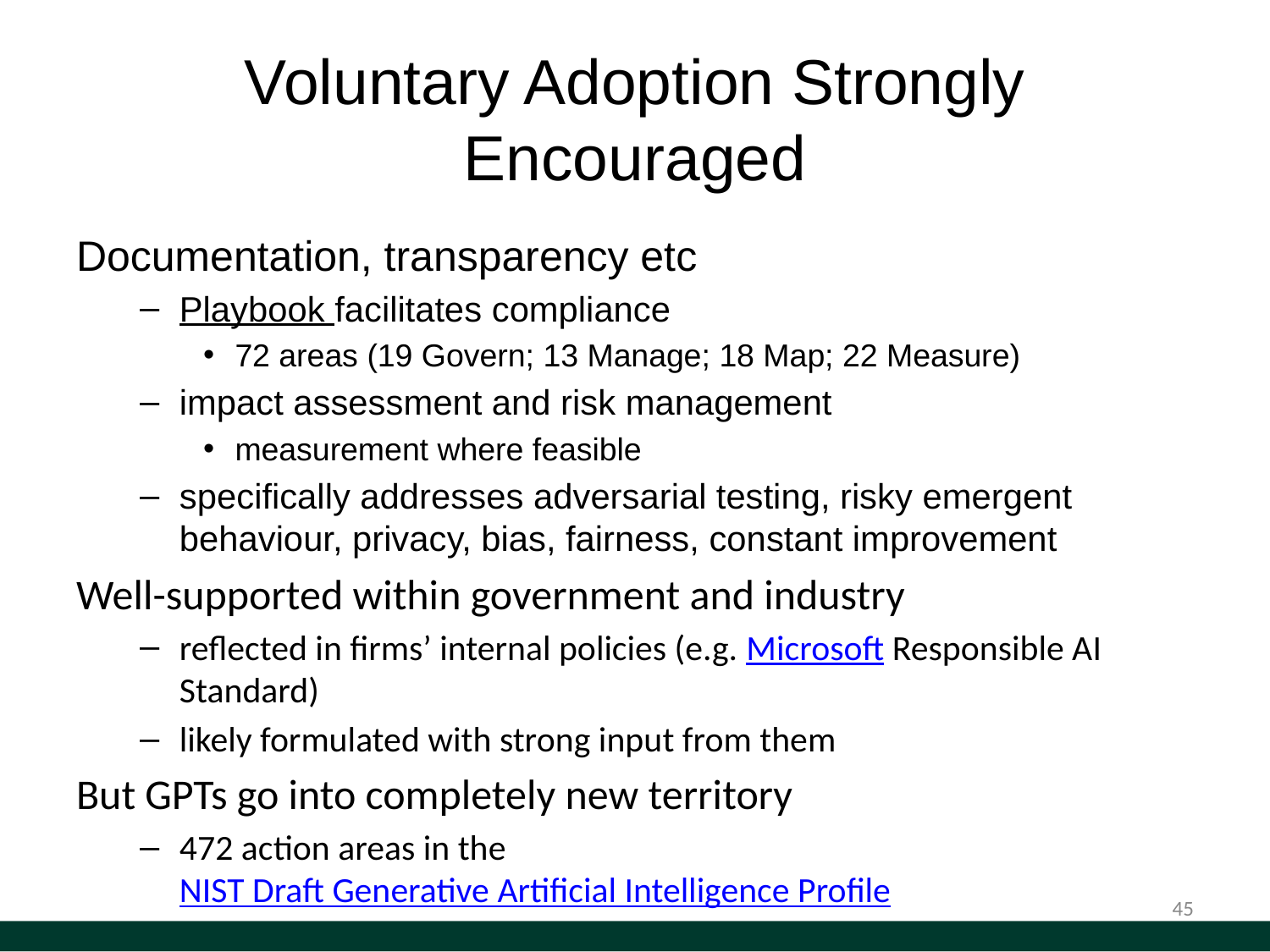

# Voluntary Adoption Strongly Encouraged
Documentation, transparency etc
Playbook facilitates compliance
72 areas (19 Govern; 13 Manage; 18 Map; 22 Measure)
impact assessment and risk management
measurement where feasible
specifically addresses adversarial testing, risky emergent behaviour, privacy, bias, fairness, constant improvement
Well-supported within government and industry
reflected in firms’ internal policies (e.g. Microsoft Responsible AI Standard)
likely formulated with strong input from them
But GPTs go into completely new territory
472 action areas in the NIST Draft Generative Artificial Intelligence Profile
45